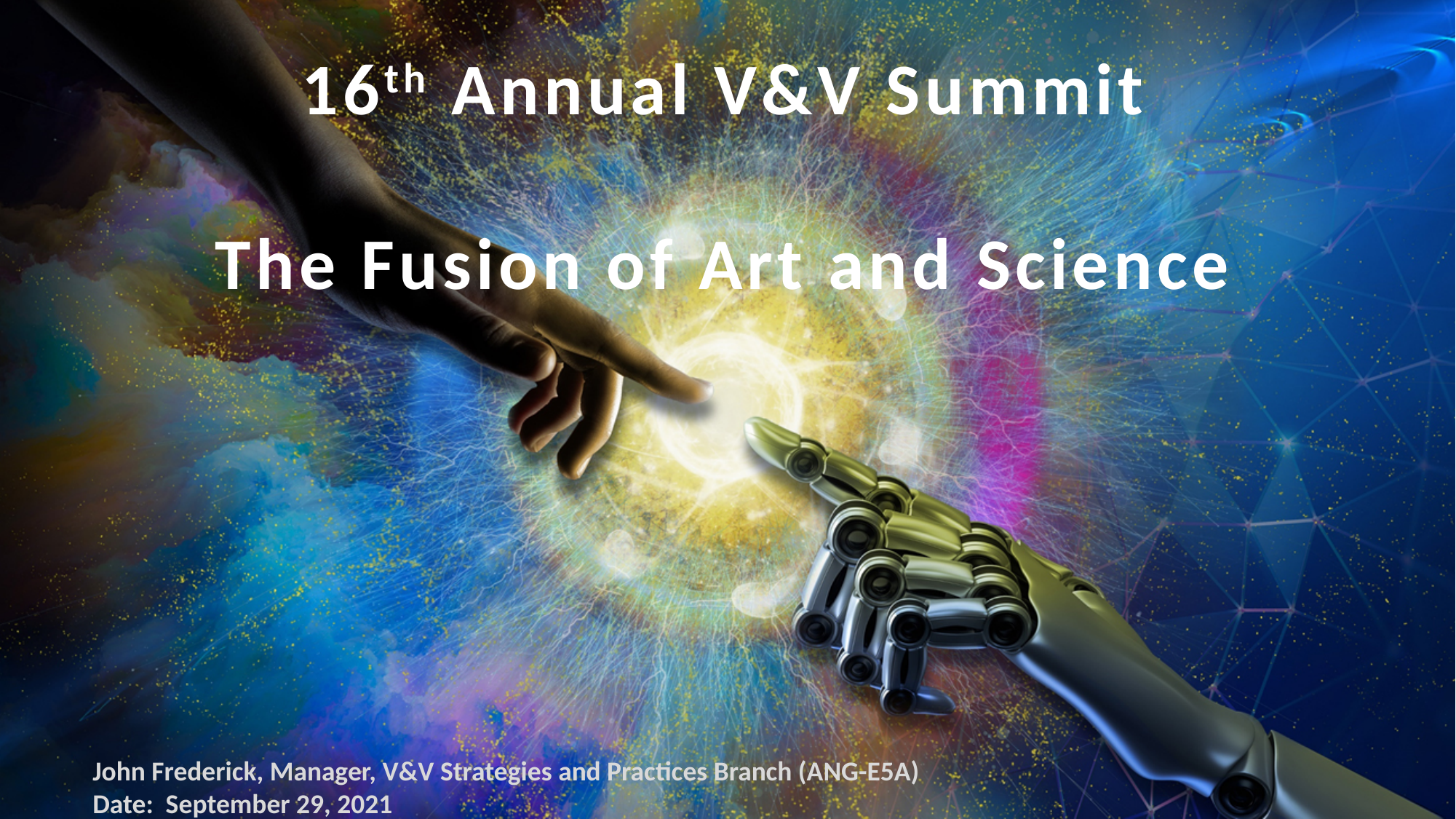

John Frederick, Manager, V&V Strategies and Practices Branch (ANG-E5A)
Date:  September 29, 2021
16th Annual V&V Summit

The Fusion of Art and Science